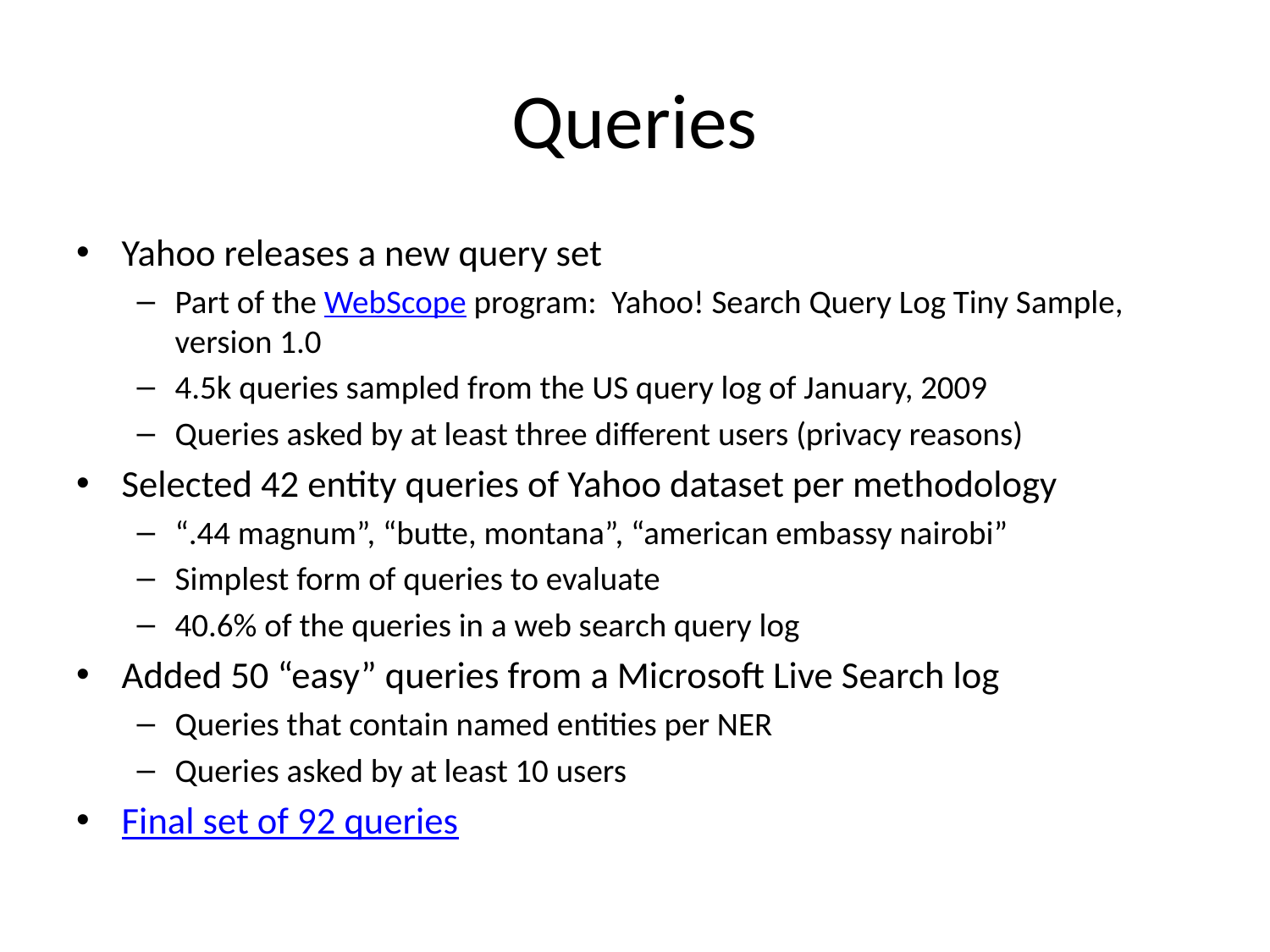

# Queries
Yahoo releases a new query set
Part of the WebScope program:  Yahoo! Search Query Log Tiny Sample, version 1.0
4.5k queries sampled from the US query log of January, 2009
Queries asked by at least three different users (privacy reasons)
Selected 42 entity queries of Yahoo dataset per methodology
“.44 magnum”, “butte, montana”, “american embassy nairobi”
Simplest form of queries to evaluate
40.6% of the queries in a web search query log
Added 50 “easy” queries from a Microsoft Live Search log
Queries that contain named entities per NER
Queries asked by at least 10 users
Final set of 92 queries